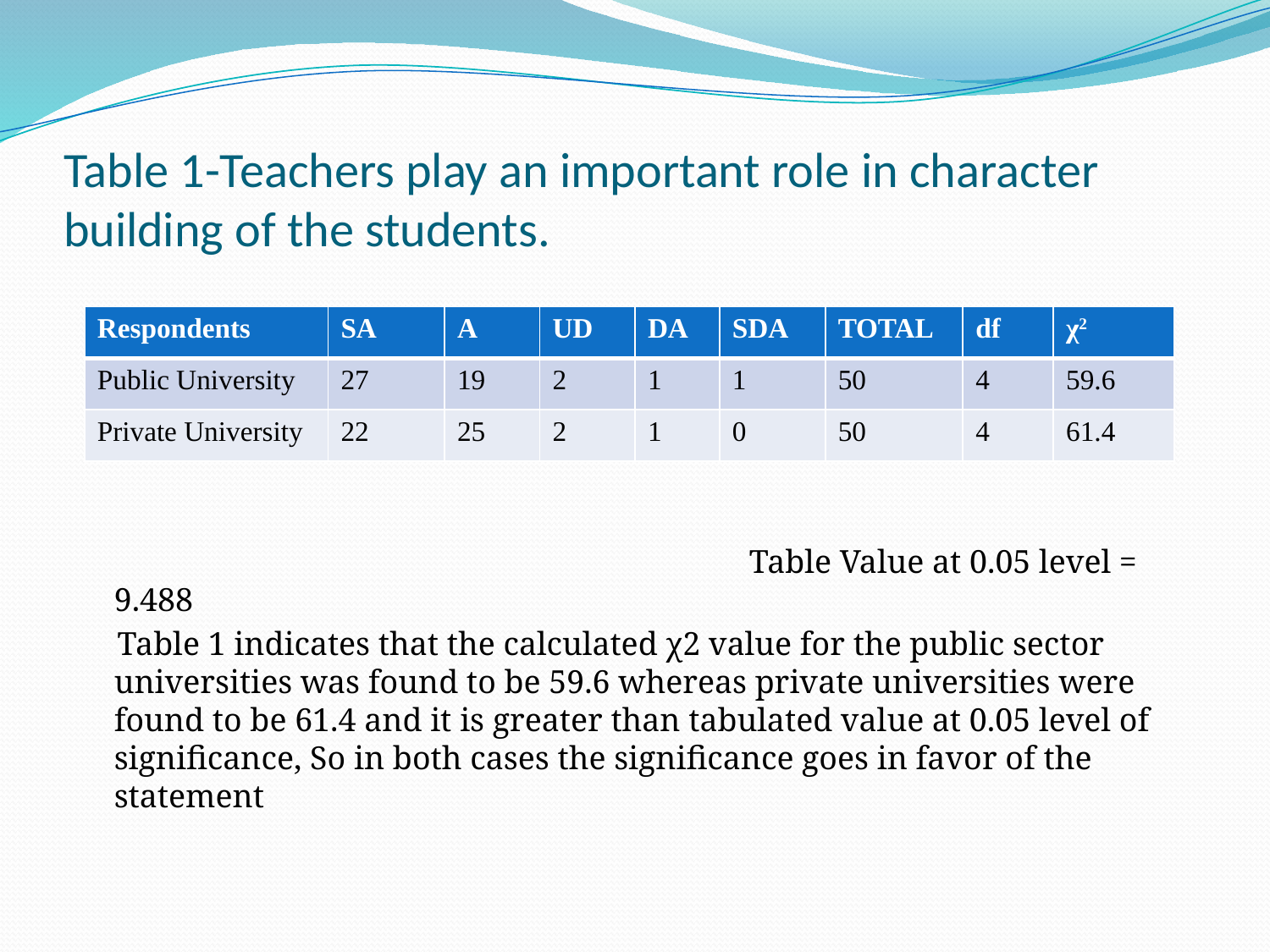

# Table 1-Teachers play an important role in character building of the students.

						Table Value at 0.05 level = 9.488
     Table 1 indicates that the calculated χ2 value for the public sector universities was found to be 59.6 whereas private universities were found to be 61.4 and it is greater than tabulated value at 0.05 level of significance, So in both cases the significance goes in favor of the statement
| Respondents | SA | A | UD | DA | SDA | TOTAL | df | χ2 |
| --- | --- | --- | --- | --- | --- | --- | --- | --- |
| Public University | 27 | 19 | 2 | 1 | 1 | 50 | 4 | 59.6 |
| Private University | 22 | 25 | 2 | 1 | 0 | 50 | 4 | 61.4 |